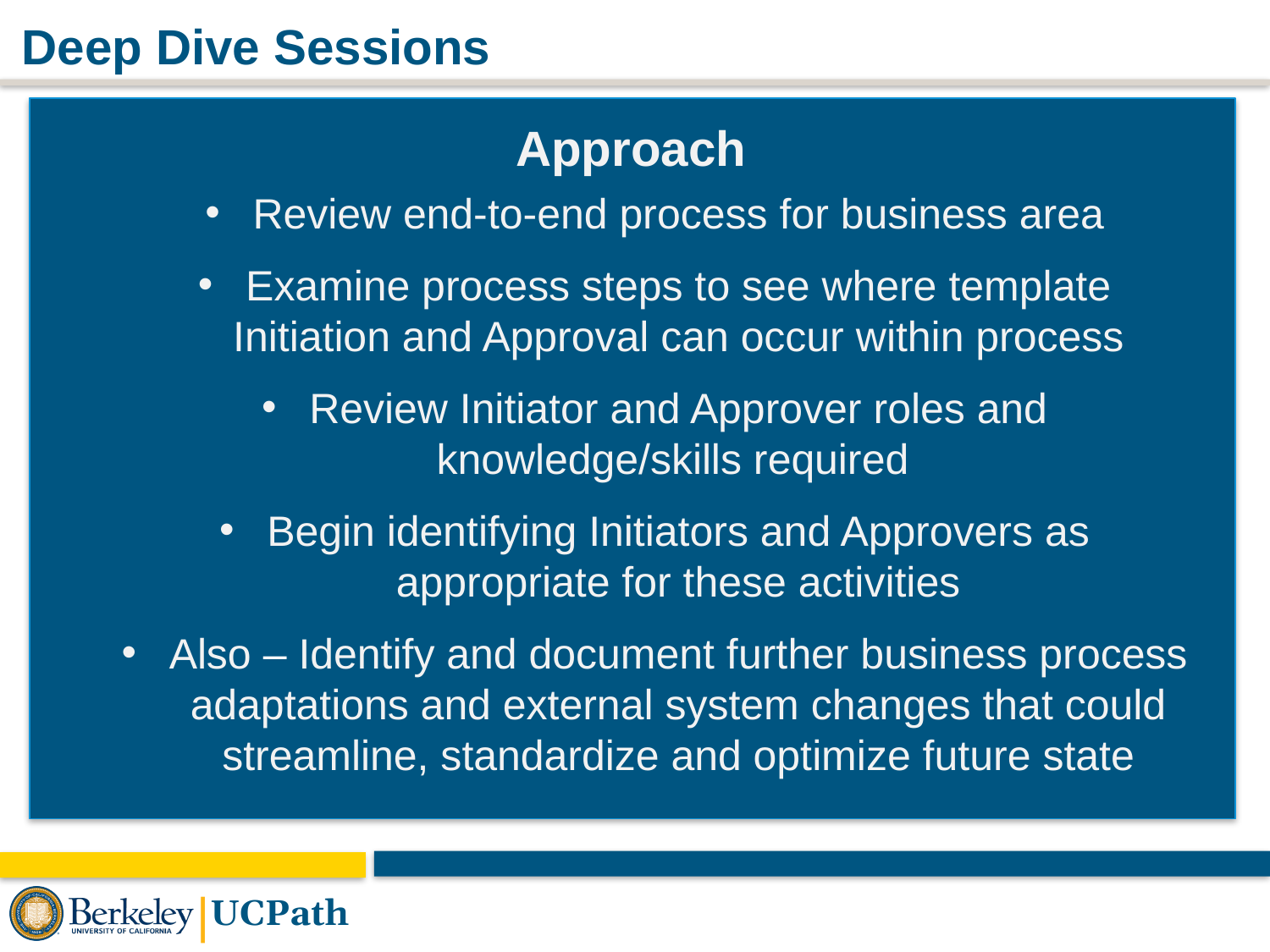

Deep Dive Sessions

Approach
Review end-to-end process for business area
Examine process steps to see where template Initiation and Approval can occur within process
Review Initiator and Approver roles and knowledge/skills required
Begin identifying Initiators and Approvers as appropriate for these activities
Also – Identify and document further business process adaptations and external system changes that could streamline, standardize and optimize future state